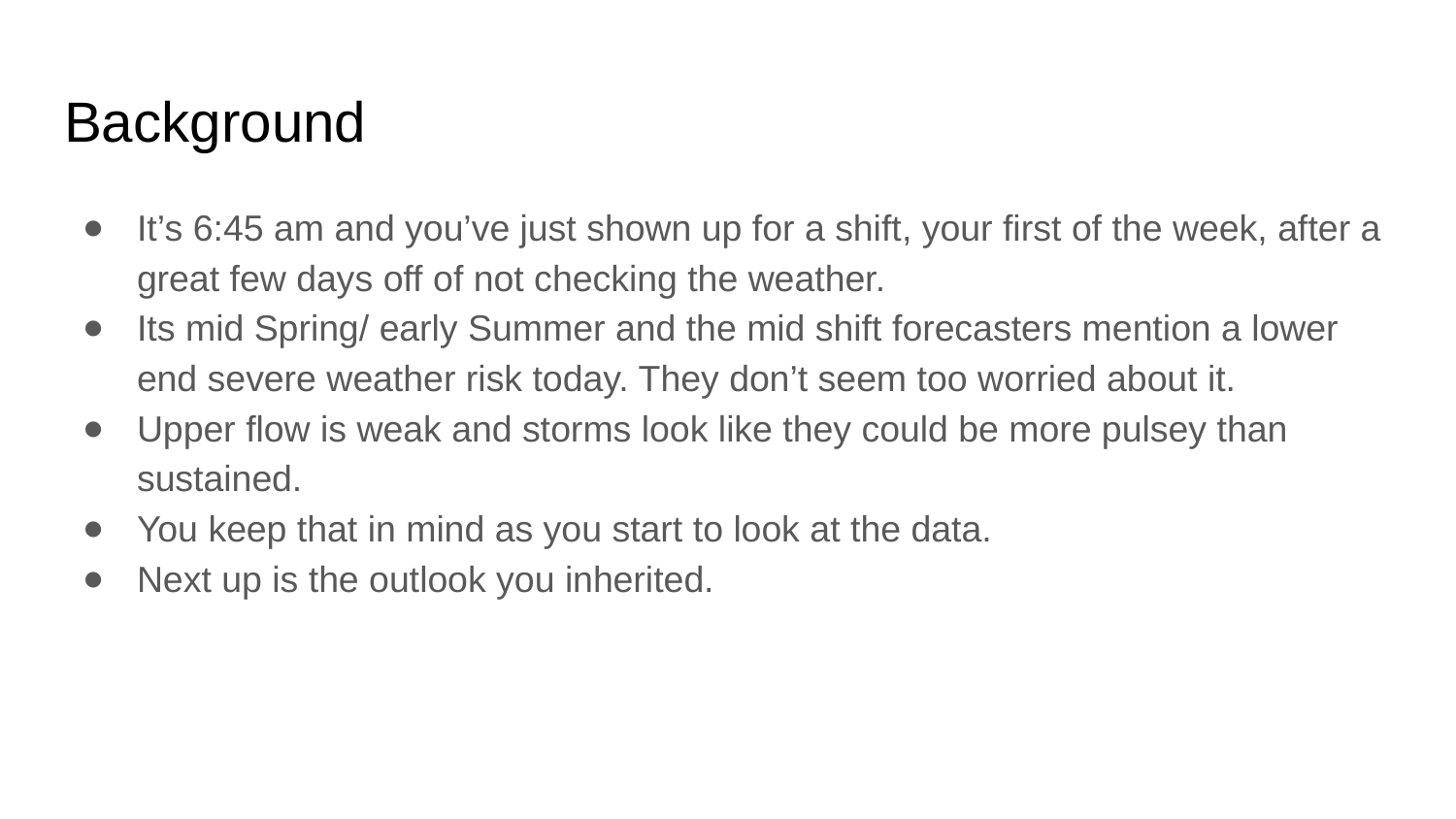

# Background
It’s 6:45 am and you’ve just shown up for a shift, your first of the week, after a great few days off of not checking the weather.
Its mid Spring/ early Summer and the mid shift forecasters mention a lower end severe weather risk today. They don’t seem too worried about it.
Upper flow is weak and storms look like they could be more pulsey than sustained.
You keep that in mind as you start to look at the data.
Next up is the outlook you inherited.